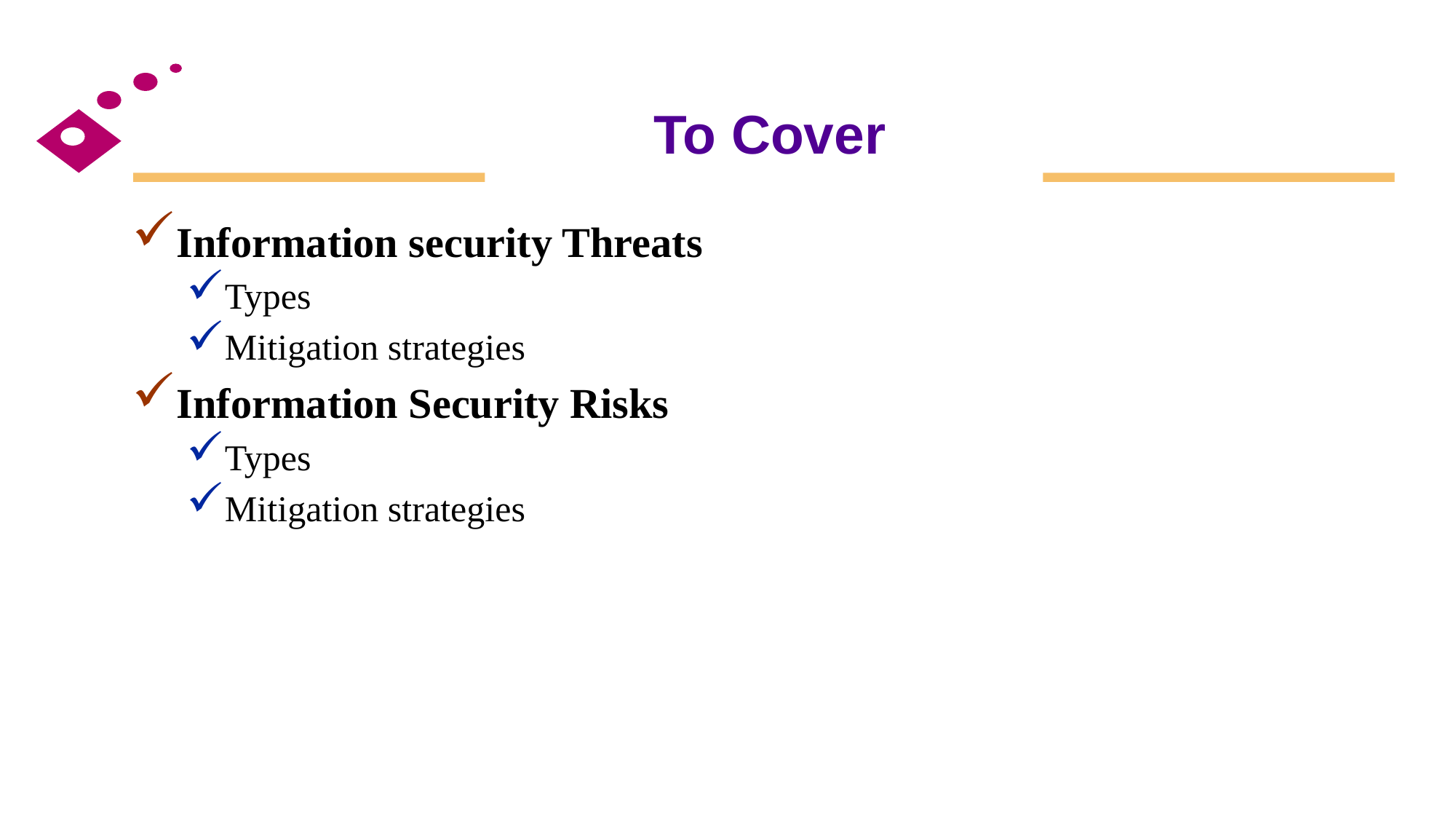

# To Cover
Information security Threats
Types
Mitigation strategies
Information Security Risks
Types
Mitigation strategies